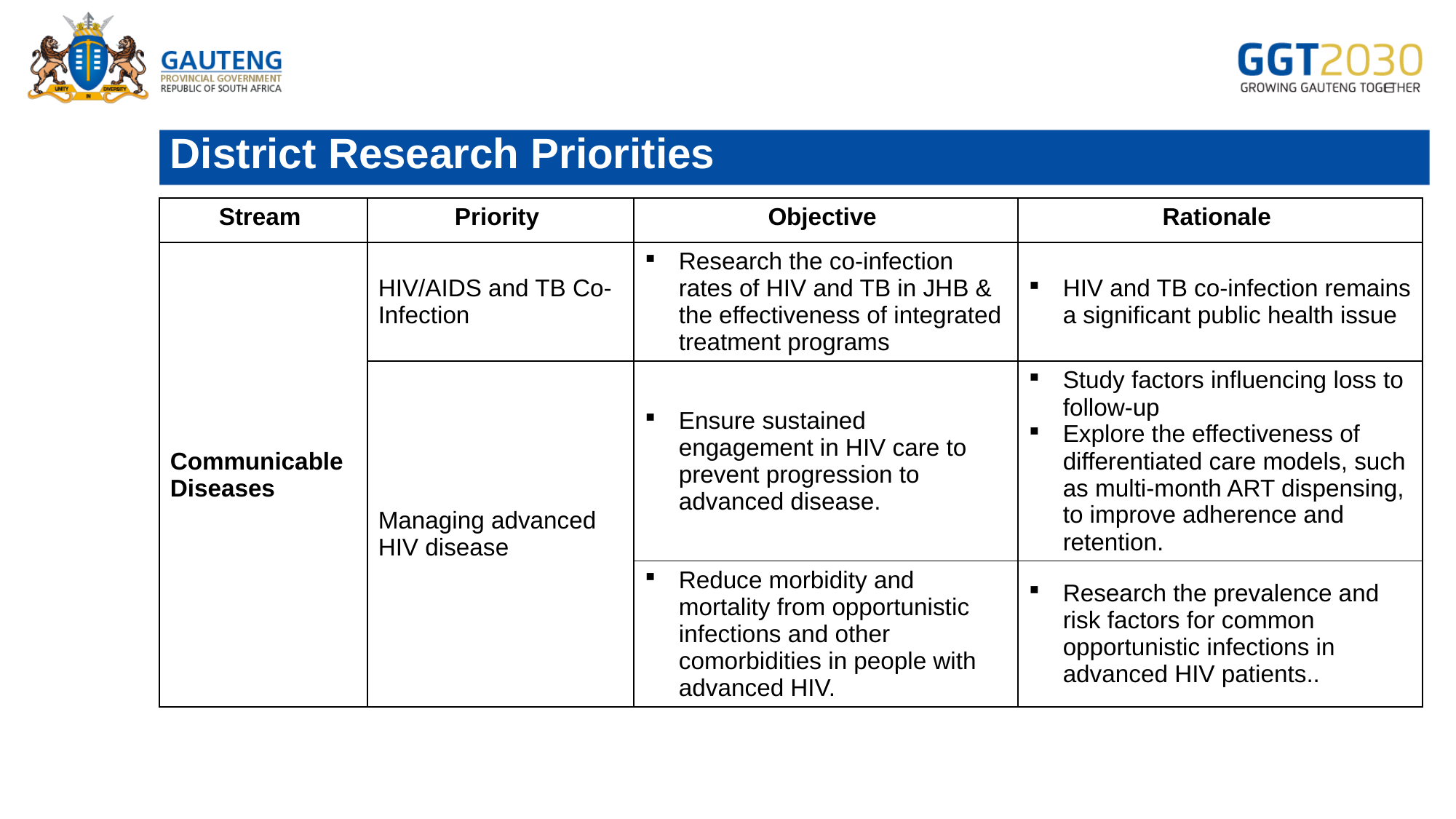

# District Research Priorities
| Stream | Priority | Objective | Rationale |
| --- | --- | --- | --- |
| Communicable Diseases | HIV/AIDS and TB Co-Infection | Research the co-infection rates of HIV and TB in JHB & the effectiveness of integrated treatment programs | HIV and TB co-infection remains a significant public health issue |
|  | Managing advanced HIV disease | Ensure sustained engagement in HIV care to prevent progression to advanced disease. | Study factors influencing loss to follow-up Explore the effectiveness of differentiated care models, such as multi-month ART dispensing, to improve adherence and retention. |
|  |  | Reduce morbidity and mortality from opportunistic infections and other comorbidities in people with advanced HIV. | Research the prevalence and risk factors for common opportunistic infections in advanced HIV patients.. |